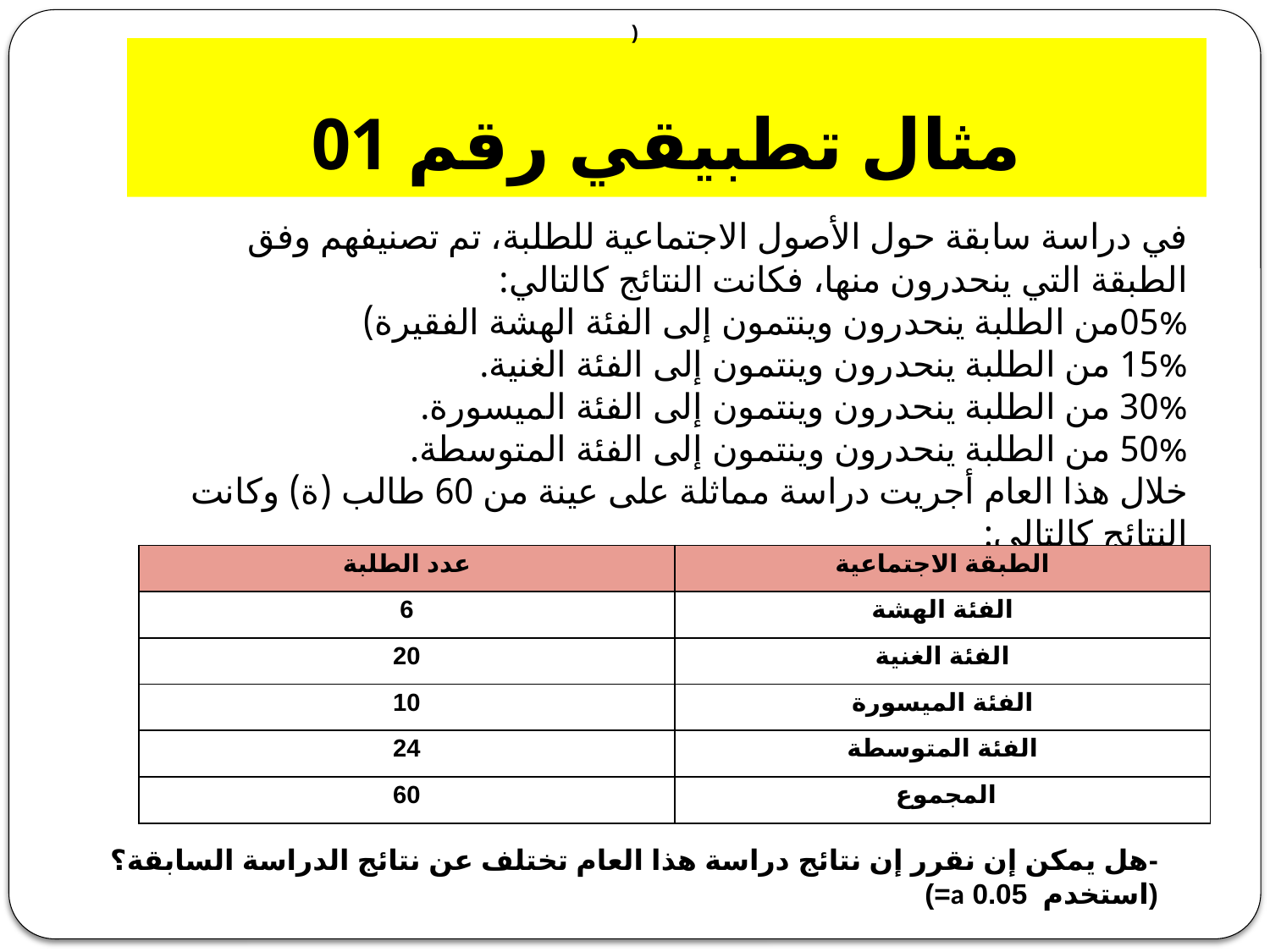

)
# مثال تطبيقي رقم 01
في دراسة سابقة حول الأصول الاجتماعية للطلبة، تم تصنيفهم وفق الطبقة التي ينحدرون منها، فكانت النتائج كالتالي:
05%من الطلبة ينحدرون وينتمون إلى الفئة الهشة الفقيرة)
15% من الطلبة ينحدرون وينتمون إلى الفئة الغنية.
30% من الطلبة ينحدرون وينتمون إلى الفئة الميسورة.
50% من الطلبة ينحدرون وينتمون إلى الفئة المتوسطة.
خلال هذا العام أجريت دراسة مماثلة على عينة من 60 طالب (ة) وكانت النتائج كالتالي:

| عدد الطلبة | الطبقة الاجتماعية |
| --- | --- |
| 6 | الفئة الهشة |
| 20 | الفئة الغنية |
| 10 | الفئة الميسورة |
| 24 | الفئة المتوسطة |
| 60 | المجموع |
-هل يمكن إن نقرر إن نتائج دراسة هذا العام تختلف عن نتائج الدراسة السابقة؟  (استخدم  0.05 a=)